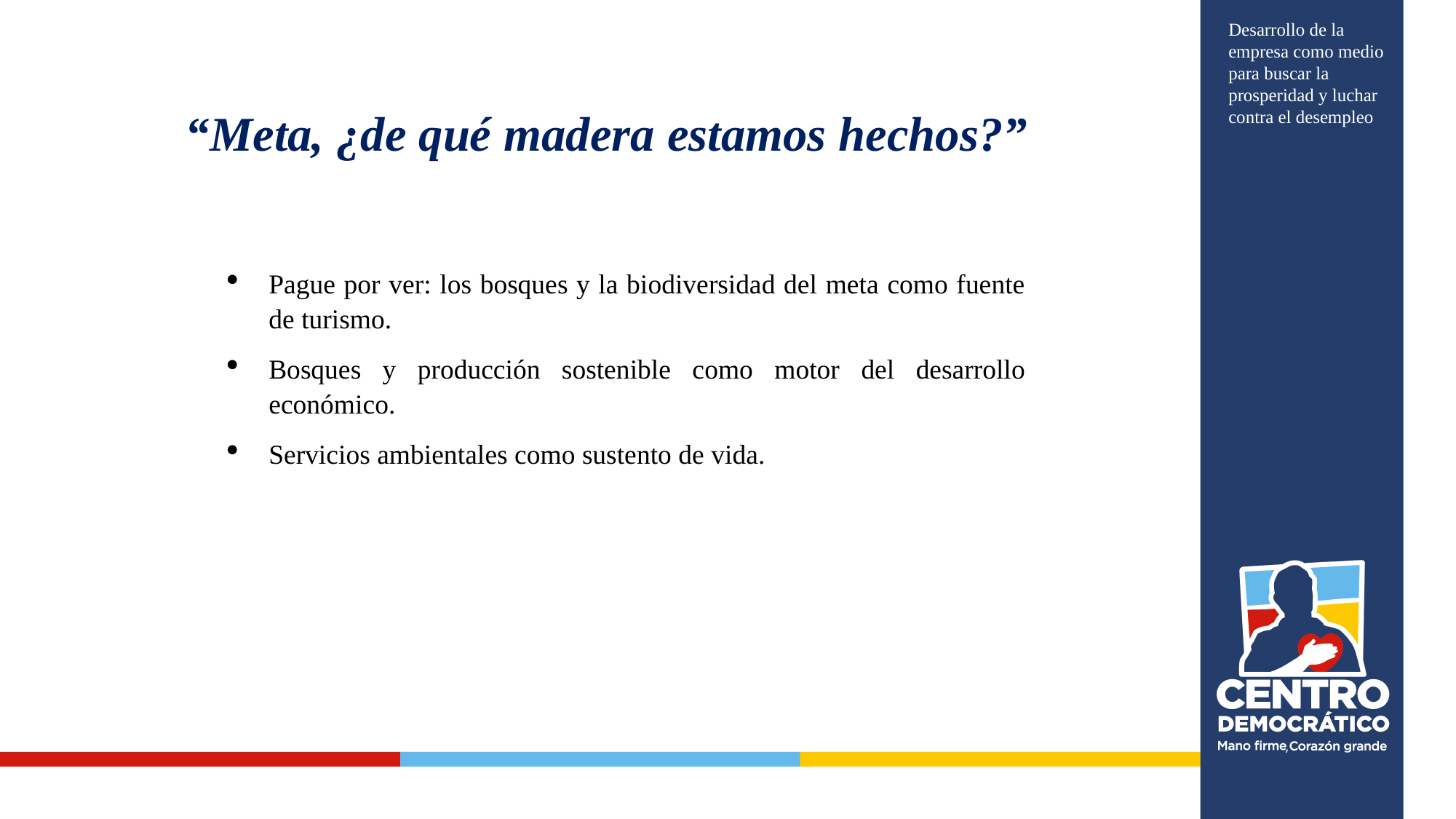

Desarrollo de la empresa como medio para buscar la prosperidad y luchar contra el desempleo
# “Meta, ¿de qué madera estamos hechos?”
Pague por ver: los bosques y la biodiversidad del meta como fuente de turismo.
Bosques y producción sostenible como motor del desarrollo económico.
Servicios ambientales como sustento de vida.